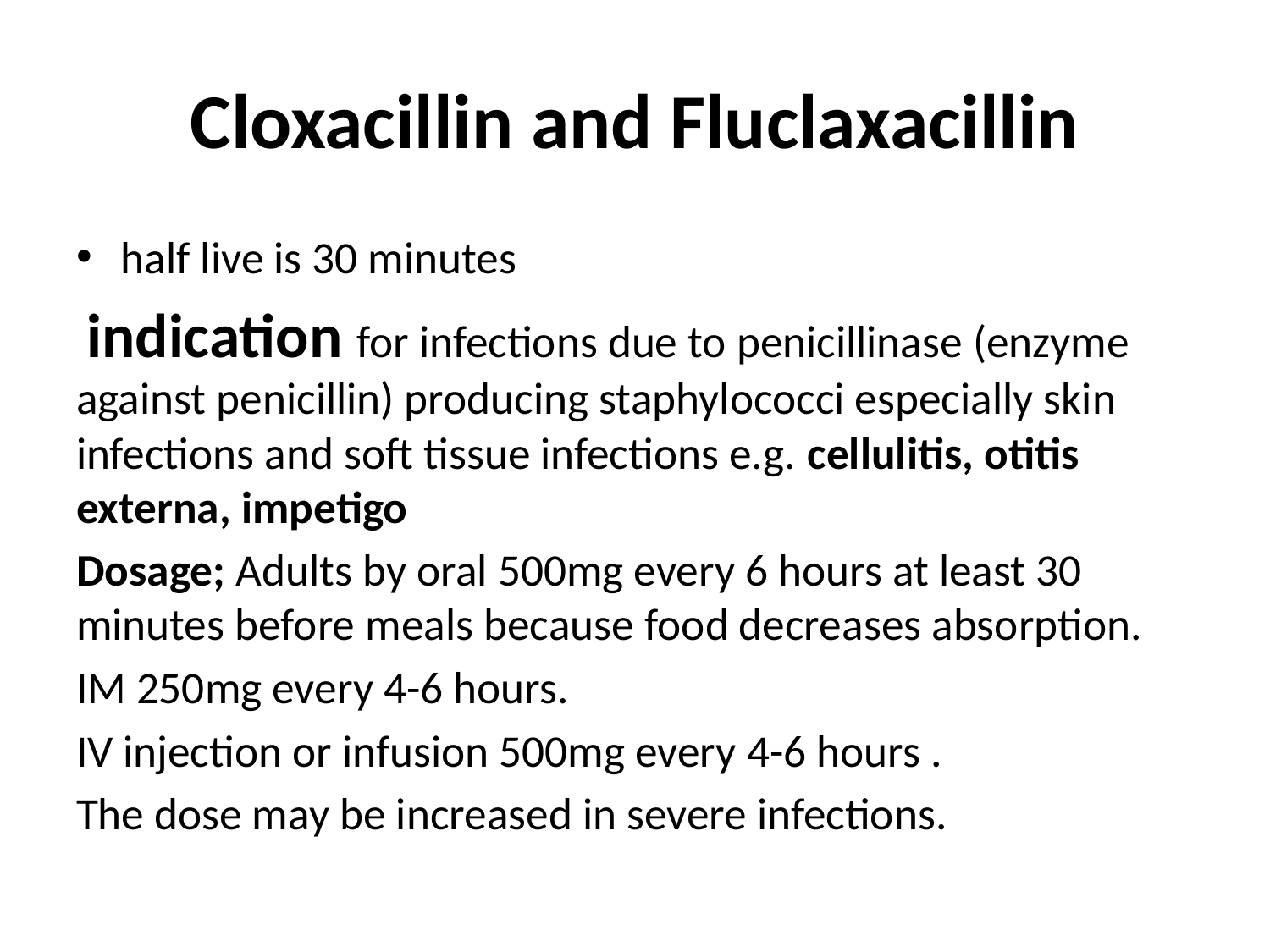

# Cloxacillin and Fluclaxacillin
half live is 30 minutes
 indication for infections due to penicillinase (enzyme against penicillin) producing staphylococci especially skin infections and soft tissue infections e.g. cellulitis, otitis externa, impetigo
Dosage; Adults by oral 500mg every 6 hours at least 30 minutes before meals because food decreases absorption.
IM 250mg every 4-6 hours.
IV injection or infusion 500mg every 4-6 hours .
The dose may be increased in severe infections.